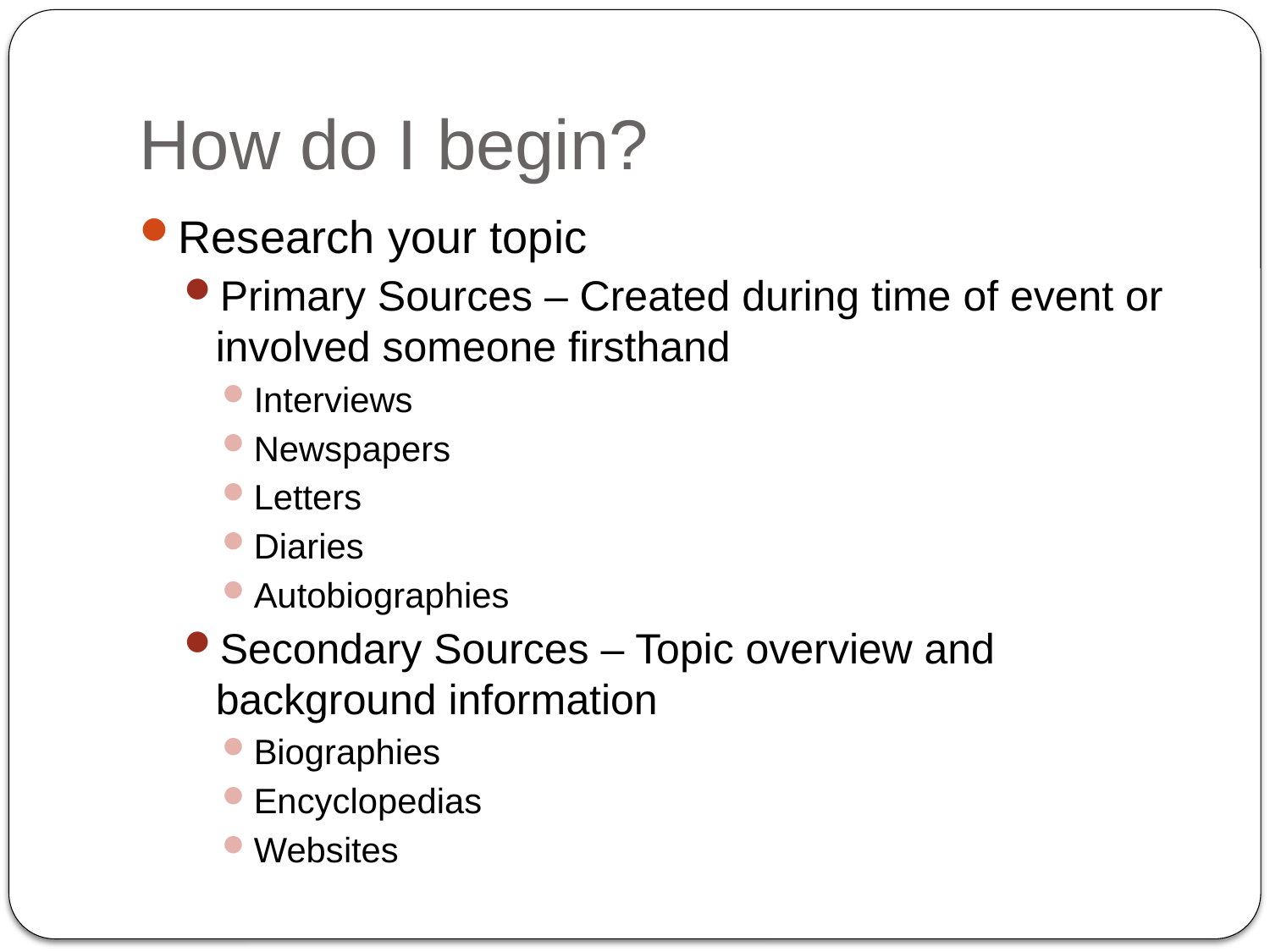

# How do I begin?
Research your topic
Primary Sources – Created during time of event or involved someone firsthand
Interviews
Newspapers
Letters
Diaries
Autobiographies
Secondary Sources – Topic overview and background information
Biographies
Encyclopedias
Websites